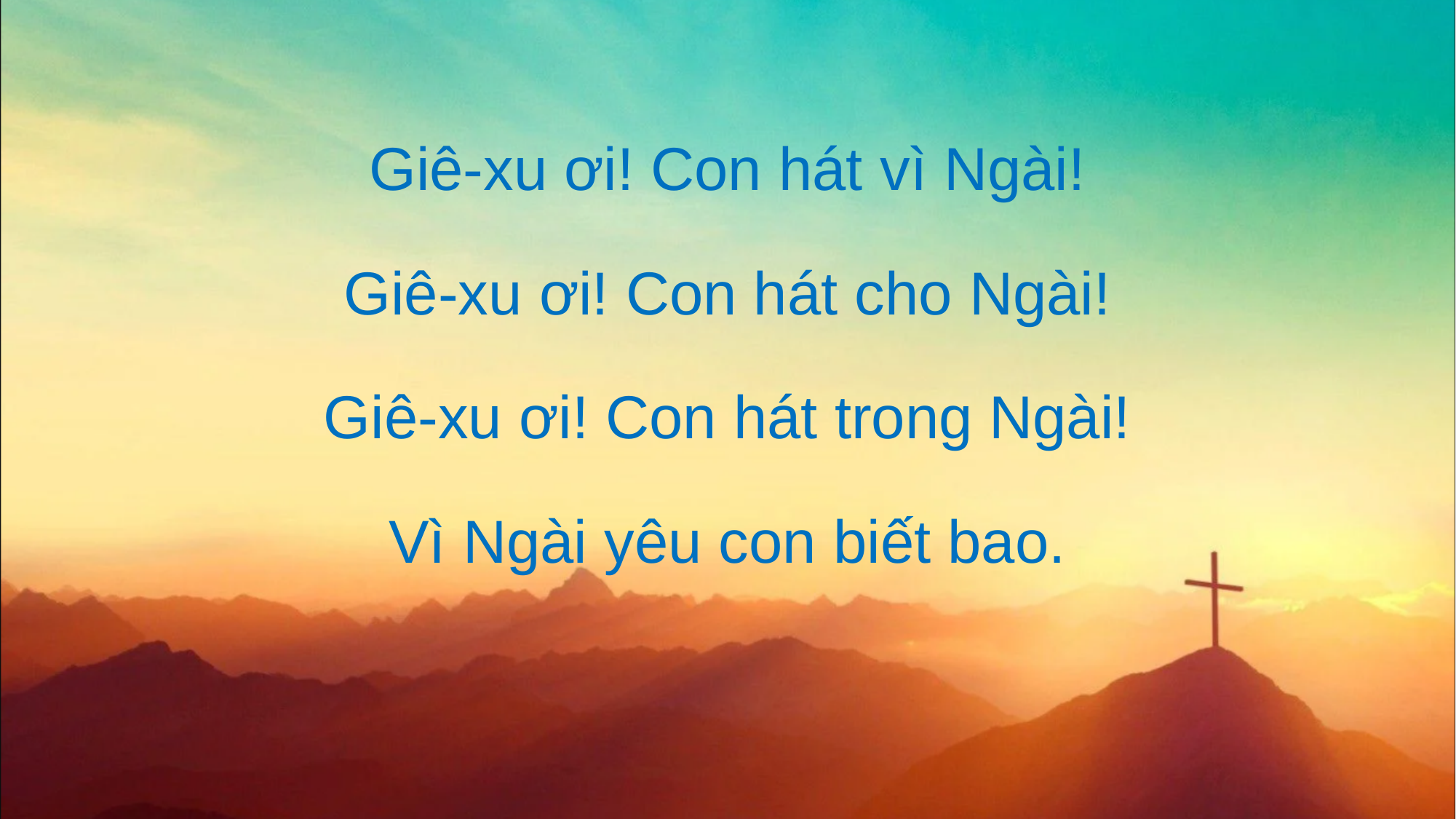

Giê-xu ơi! Con hát vì Ngài!
Giê-xu ơi! Con hát cho Ngài!
Giê-xu ơi! Con hát trong Ngài!
Vì Ngài yêu con biết bao.